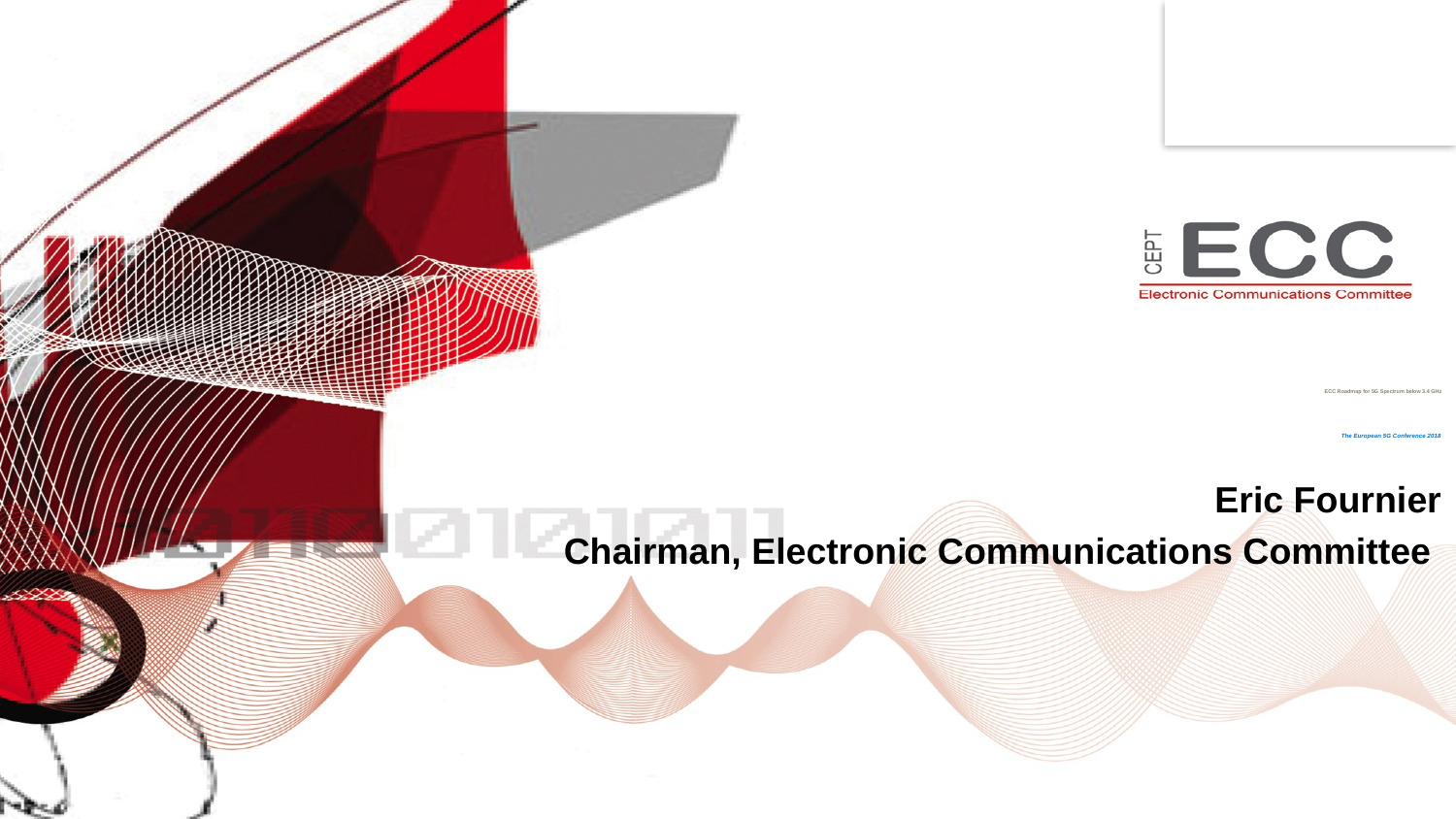

# ECC Roadmap for 5G Spectrum below 3.4 GHz The European 5G Conference 2018
Eric Fournier
Chairman, Electronic Communications Committee